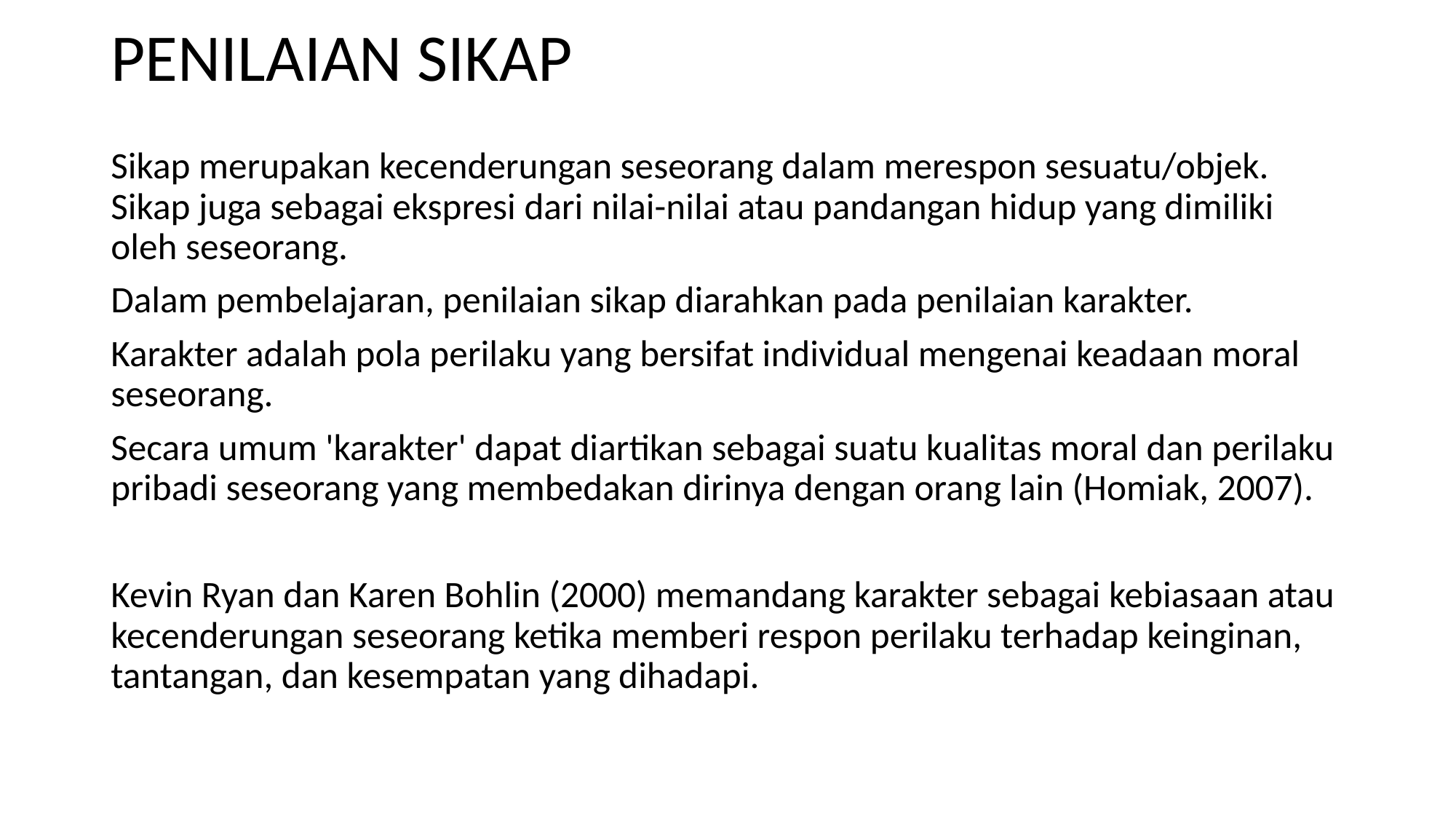

# PENILAIAN SIKAP
Sikap merupakan kecenderungan seseorang dalam merespon sesuatu/objek. Sikap juga sebagai ekspresi dari nilai-nilai atau pandangan hidup yang dimiliki oleh seseorang.
Dalam pembelajaran, penilaian sikap diarahkan pada penilaian karakter.
Karakter adalah pola perilaku yang bersifat individual mengenai keadaan moral seseorang.
Secara umum 'karakter' dapat diartikan sebagai suatu kualitas moral dan perilaku pribadi seseorang yang membedakan dirinya dengan orang lain (Homiak, 2007).

Kevin Ryan dan Karen Bohlin (2000) memandang karakter sebagai kebiasaan atau kecenderungan seseorang ketika memberi respon perilaku terhadap keinginan, tantangan, dan kesempatan yang dihadapi.